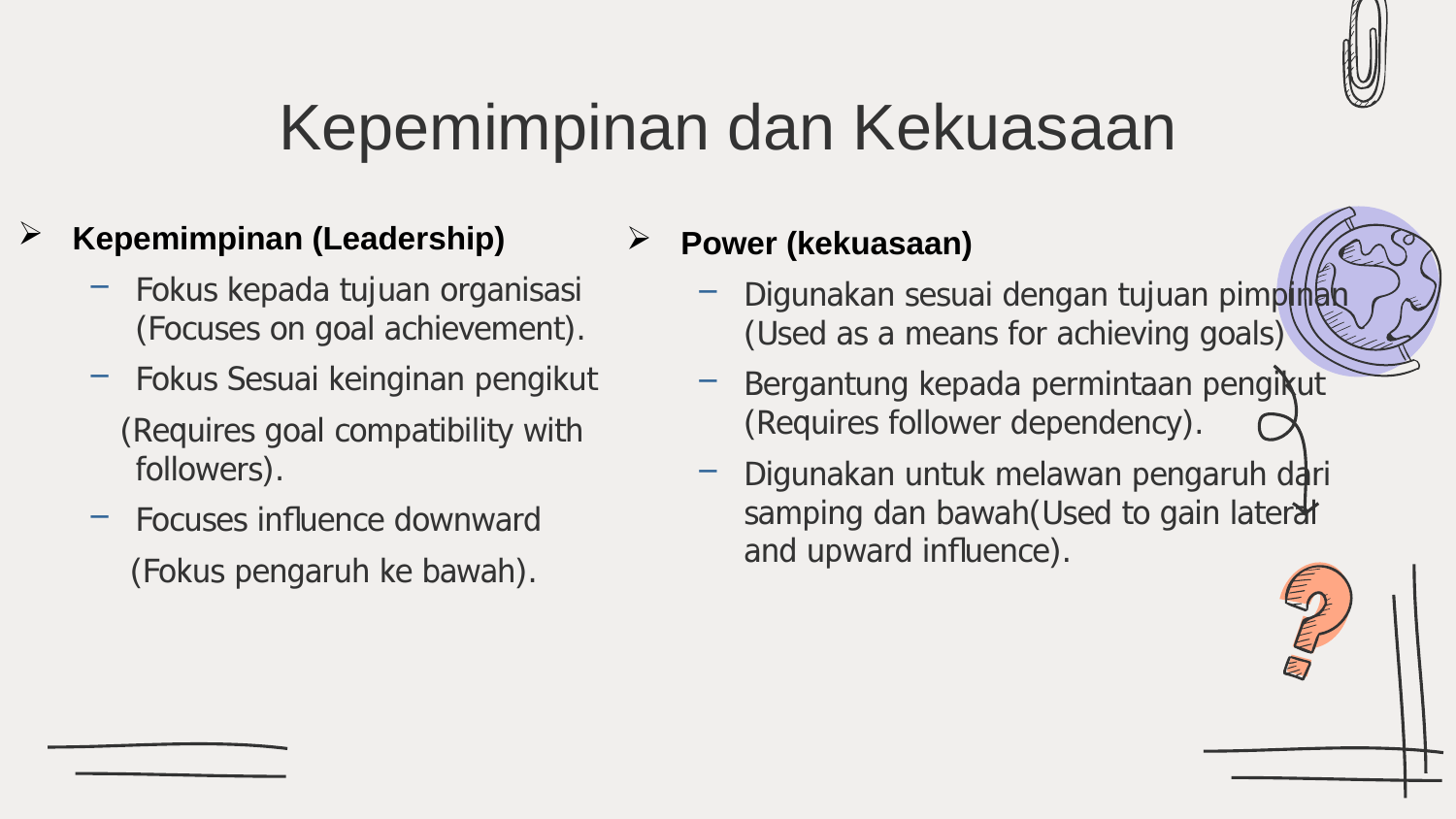

# Kepemimpinan dan Kekuasaan

Kepemimpinan (Leadership)
Fokus kepada tujuan organisasi (Focuses on goal achievement).
Fokus Sesuai keinginan pengikut
   (Requires goal compatibility with followers).
Focuses influence downward
    (Fokus pengaruh ke bawah).
Power (kekuasaan)
Digunakan sesuai dengan tujuan pimpinan (Used as a means for achieving goals)
Bergantung kepada permintaan pengikut (Requires follower dependency).
Digunakan untuk melawan pengaruh dari samping dan bawah(Used to gain lateral and upward influence).